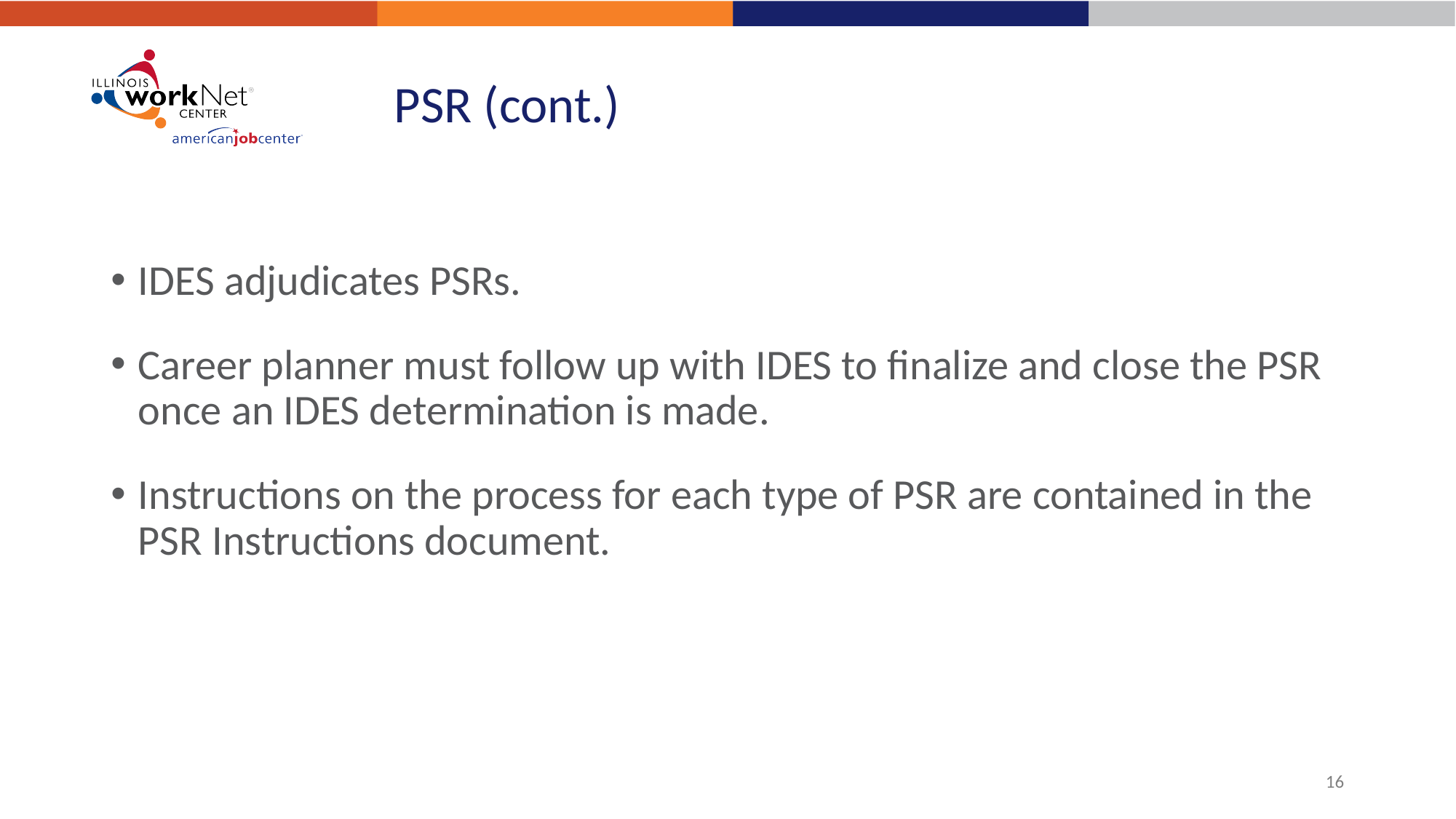

# PSR (cont.)
IDES adjudicates PSRs.

Career planner must follow up with IDES to finalize and close the PSR once an IDES determination is made.

Instructions on the process for each type of PSR are contained in the PSR Instructions document.
16